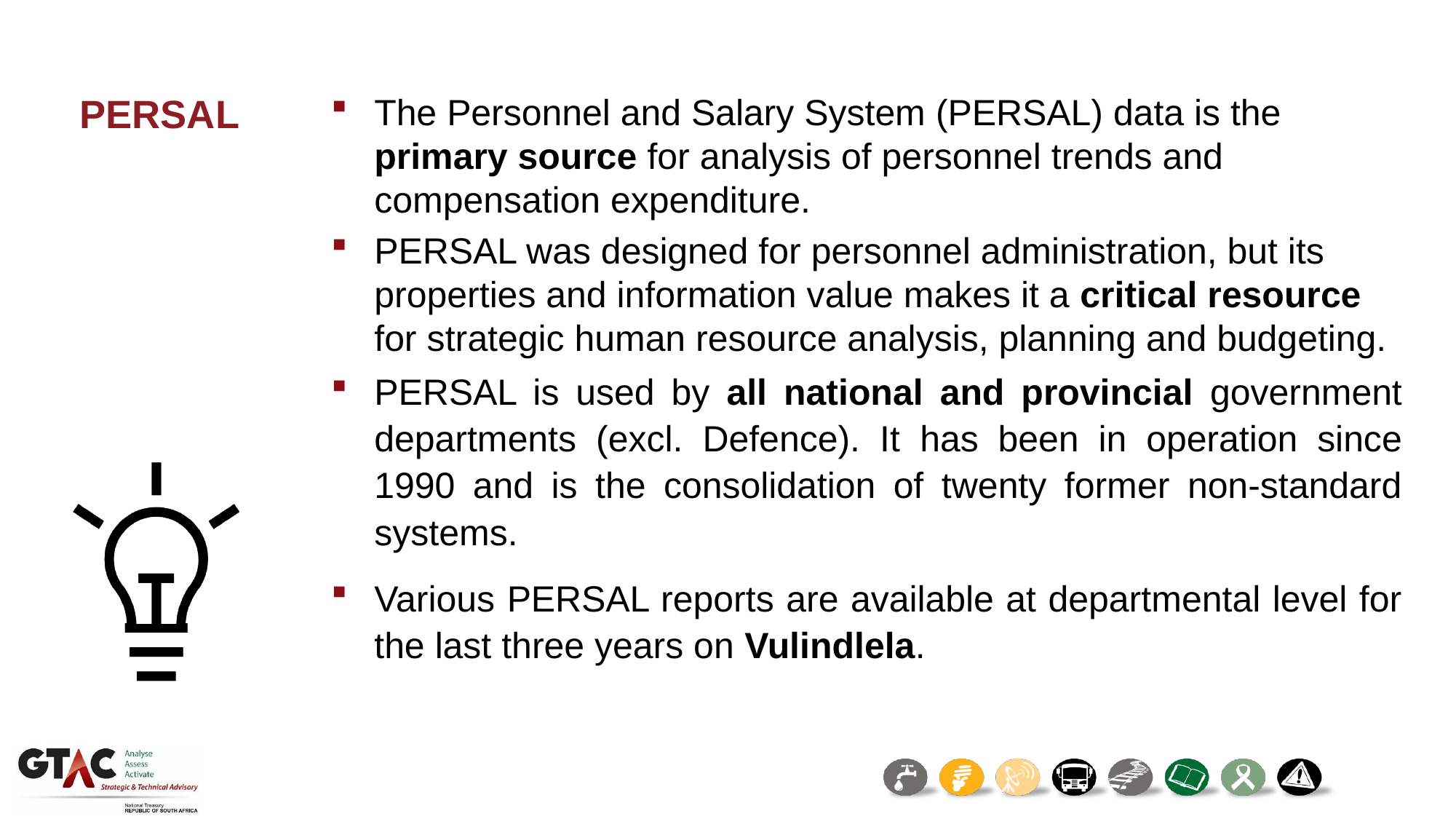

The Personnel and Salary System (PERSAL) data is the primary source for analysis of personnel trends and compensation expenditure.
PERSAL was designed for personnel administration, but its properties and information value makes it a critical resource for strategic human resource analysis, planning and budgeting.
PERSAL is used by all national and provincial government departments (excl. Defence). It has been in operation since 1990 and is the consolidation of twenty former non-standard systems.
Various PERSAL reports are available at departmental level for the last three years on Vulindlela.
PERSAL